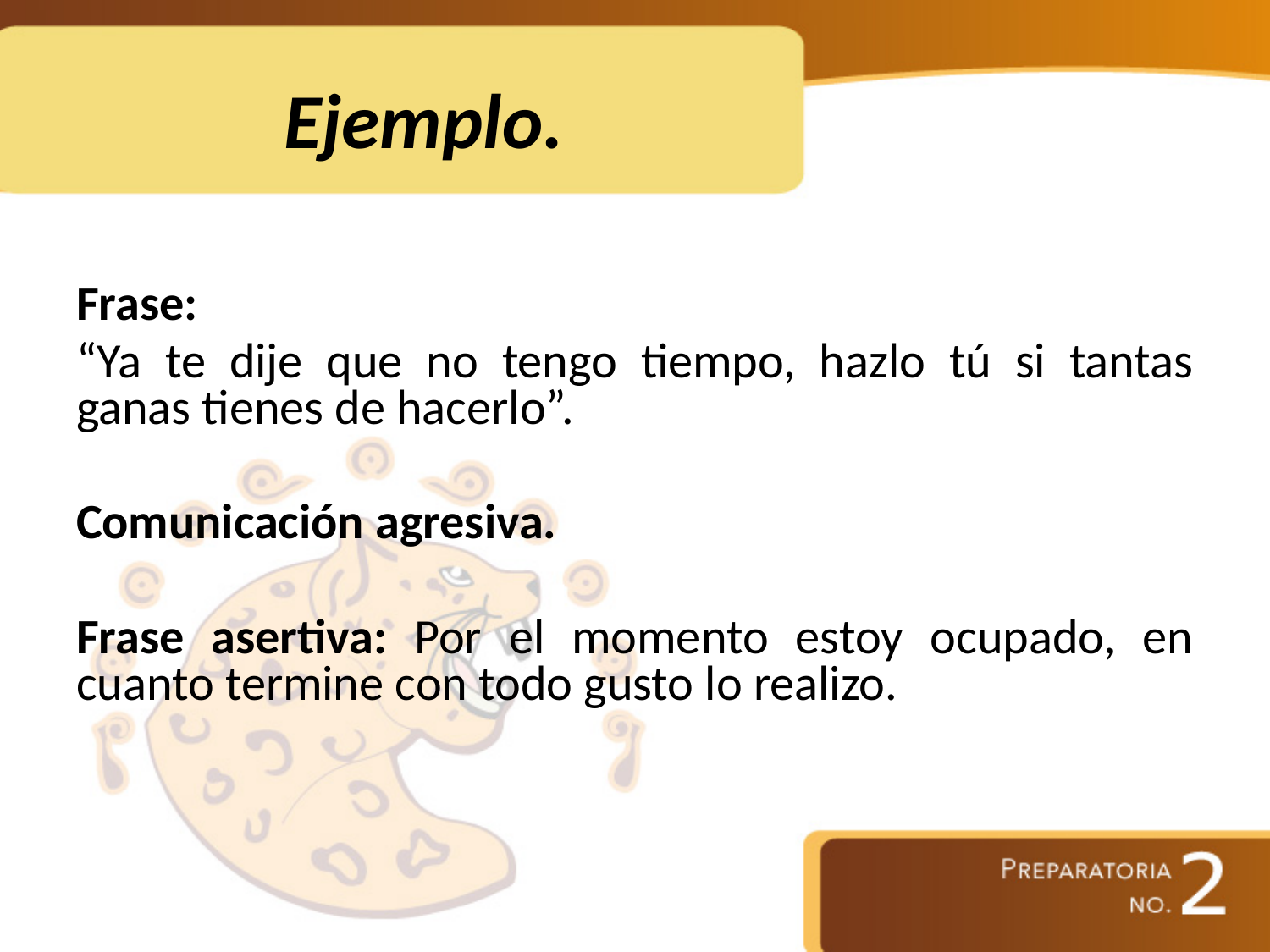

# Ejemplo.
Frase:
“Ya te dije que no tengo tiempo, hazlo tú si tantas ganas tienes de hacerlo”.

Comunicación agresiva.

Frase asertiva: Por el momento estoy ocupado, en cuanto termine con todo gusto lo realizo.